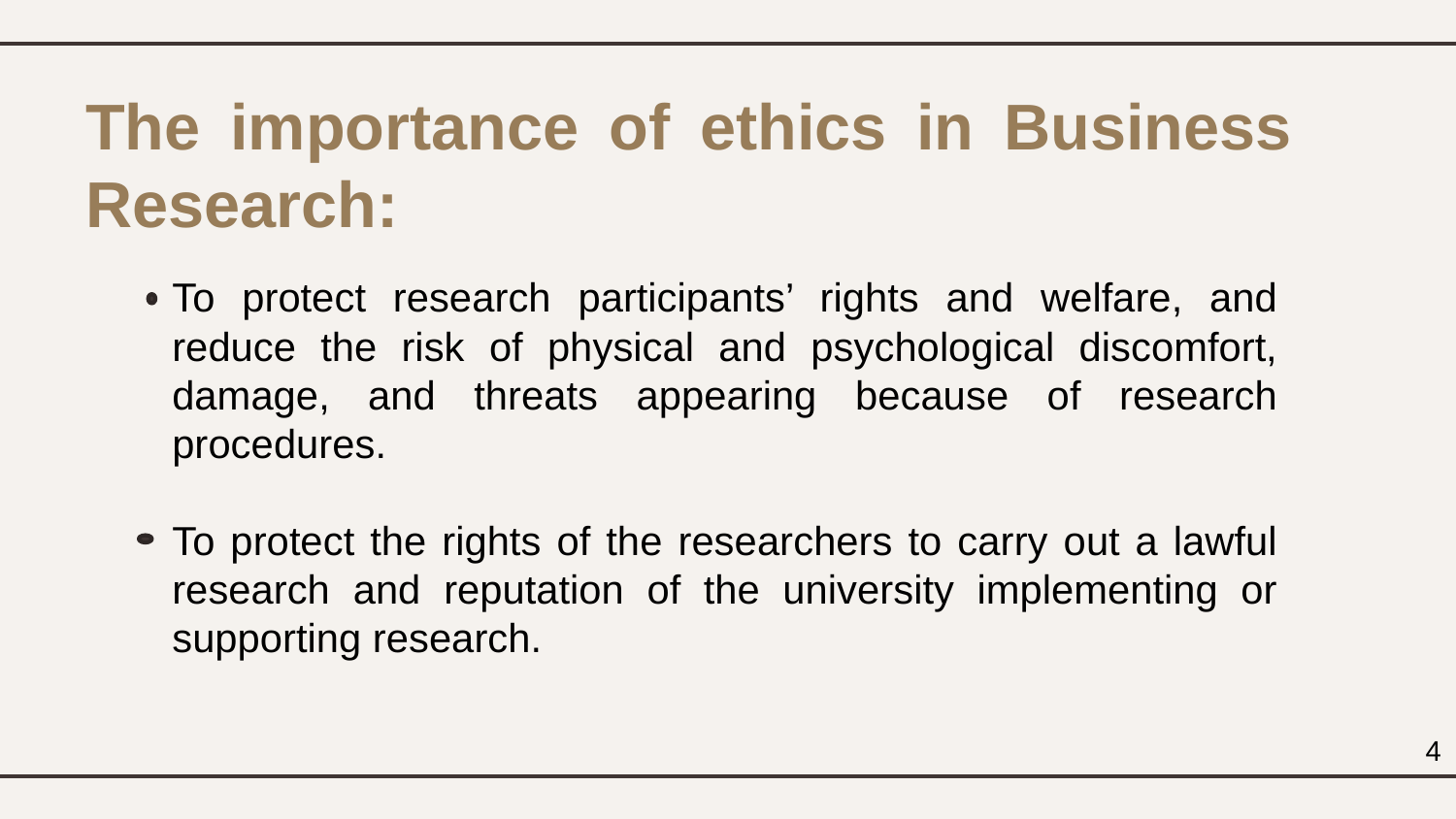

# The importance of ethics in Business Research:
To protect research participants’ rights and welfare, and reduce the risk of physical and psychological discomfort, damage, and threats appearing because of research procedures.

To protect the rights of the researchers to carry out a lawful research and reputation of the university implementing or supporting research.

4